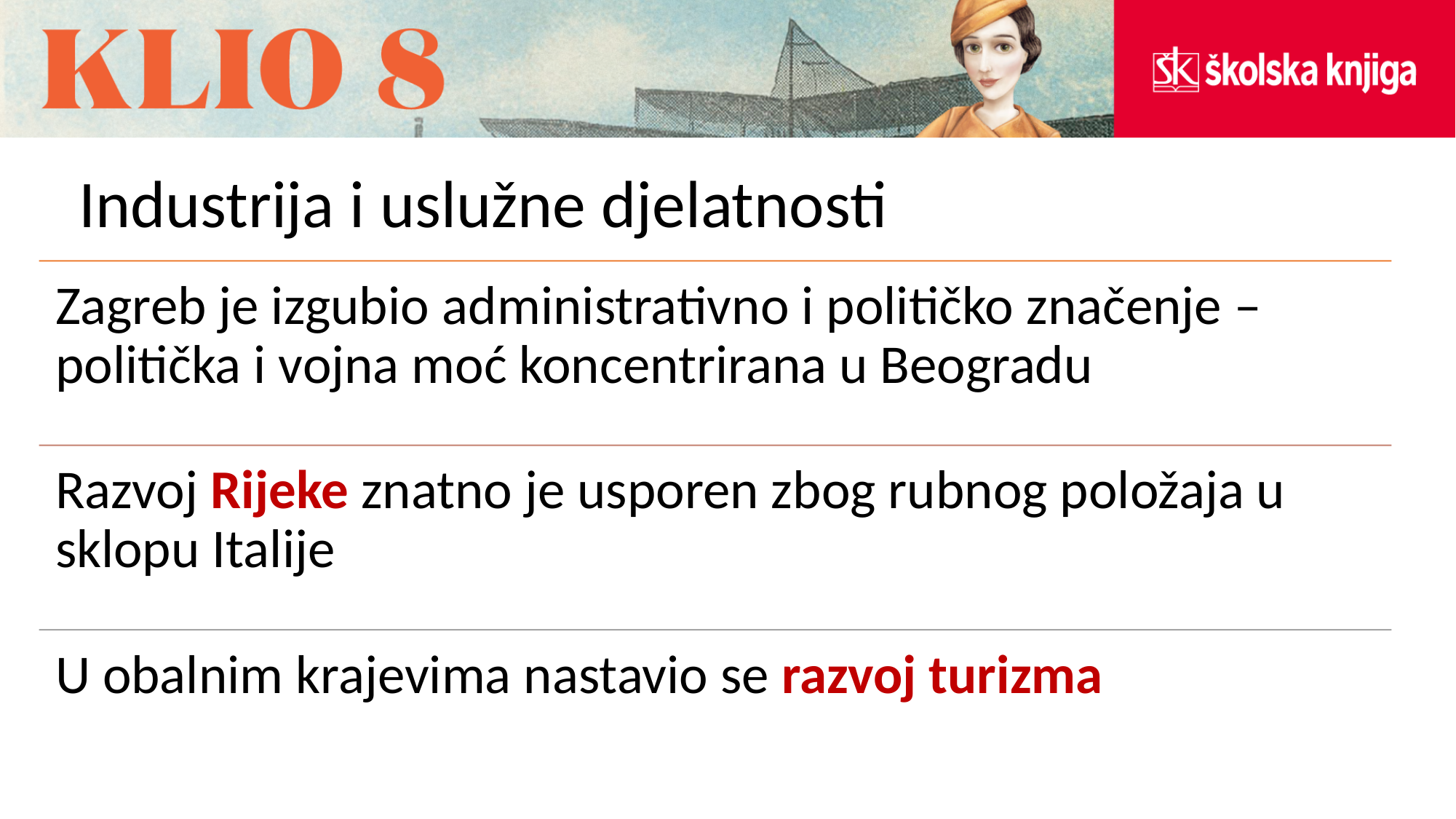

# Industrija i uslužne djelatnosti
Zagreb je izgubio administrativno i političko značenje – politička i vojna moć koncentrirana u Beogradu
Razvoj Rijeke znatno je usporen zbog rubnog položaja u sklopu Italije
U obalnim krajevima nastavio se razvoj turizma